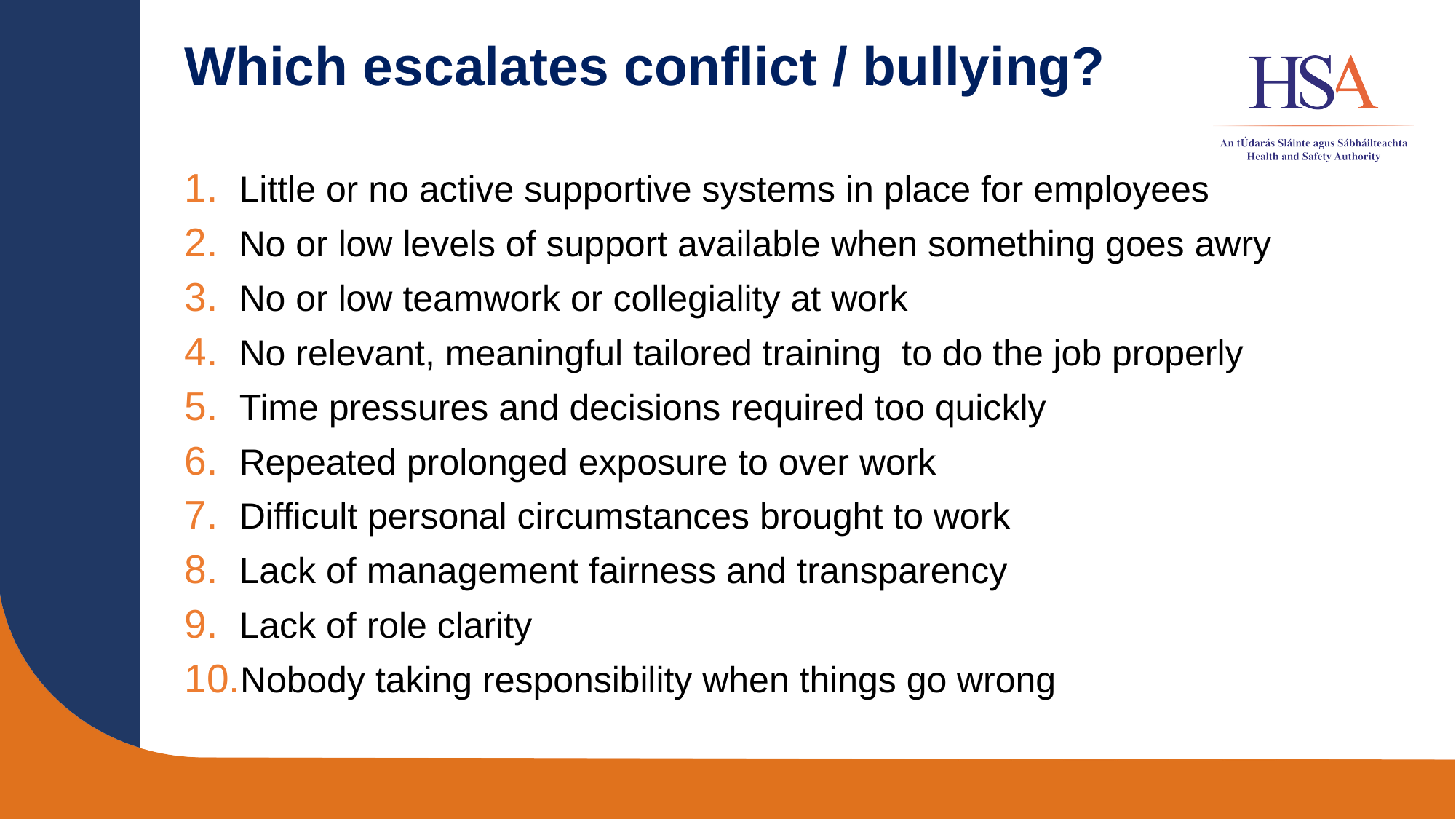

# Which escalates conflict / bullying?
Little or no active supportive systems in place for employees
No or low levels of support available when something goes awry
No or low teamwork or collegiality at work
No relevant, meaningful tailored training  to do the job properly
Time pressures and decisions required too quickly
Repeated prolonged exposure to over work
Difficult personal circumstances brought to work
Lack of management fairness and transparency
Lack of role clarity
Nobody taking responsibility when things go wrong